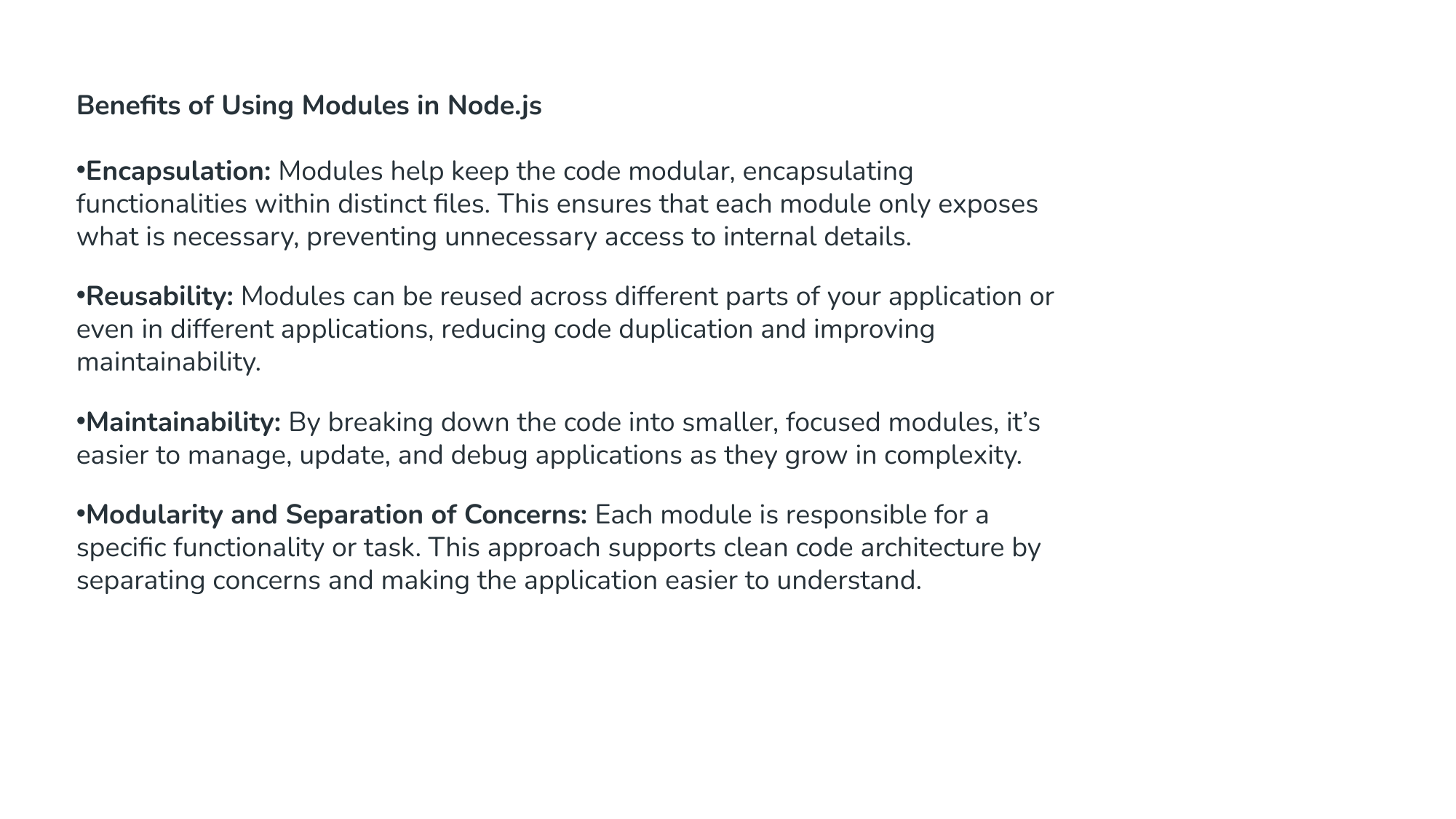

Benefits of Using Modules in Node.js

Encapsulation: Modules help keep the code modular, encapsulating functionalities within distinct files. This ensures that each module only exposes what is necessary, preventing unnecessary access to internal details.
Reusability: Modules can be reused across different parts of your application or even in different applications, reducing code duplication and improving maintainability.
Maintainability: By breaking down the code into smaller, focused modules, it’s easier to manage, update, and debug applications as they grow in complexity.
Modularity and Separation of Concerns: Each module is responsible for a specific functionality or task. This approach supports clean code architecture by separating concerns and making the application easier to understand.